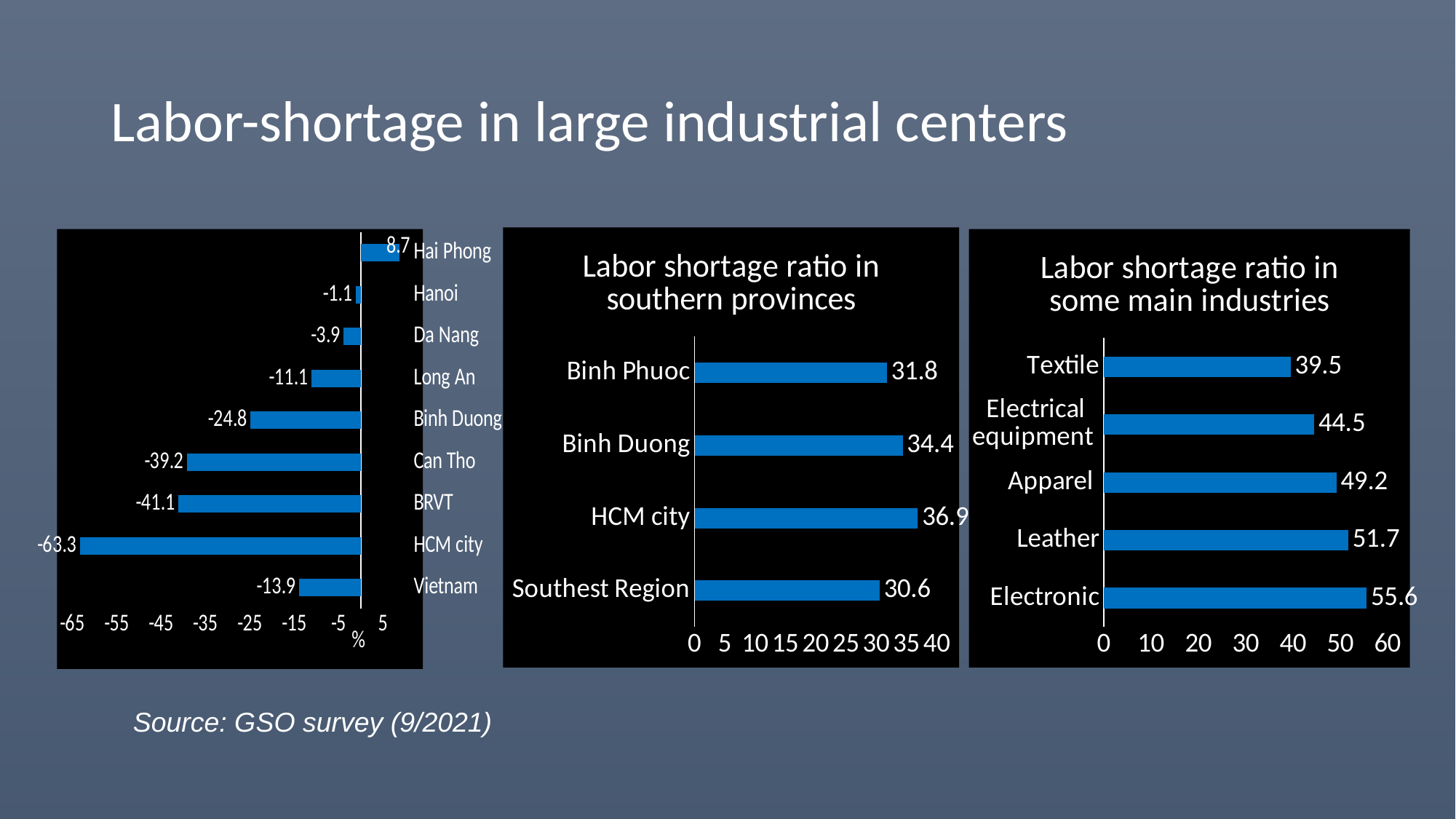

# Labor-shortage in large industrial centers

### Chart: Labor shortage ratio in southern provinces

| Category |  |
|---|---|
| Southest Region | 30.6 |
| HCM city | 36.9 |
| Binh Duong | 34.4 |
| Binh Phuoc | 31.8 |

### Chart

| Category |  |
|---|---|
| Vietnam | -13.909999999999997 |
| HCM city | -63.3 |
| BRVT | -41.09 |
| Can Tho | -39.16 |
| Binh Duong | -24.840000000000003 |
| Long An | -11.090000000000003 |
| Da Nang | -3.8700000000000045 |
| Hanoi | -1.1400000000000006 |
| Hai Phong | 8.659999999999997 |

### Chart: Labor shortage ratio in some main industries

| Category |  |
|---|---|
| Electronic | 55.6 |
| Leather | 51.7 |
| Apparel  | 49.2 |
| Electrical equipment  | 44.5 |
| Textile | 39.5 |
Source: GSO survey (9/2021)